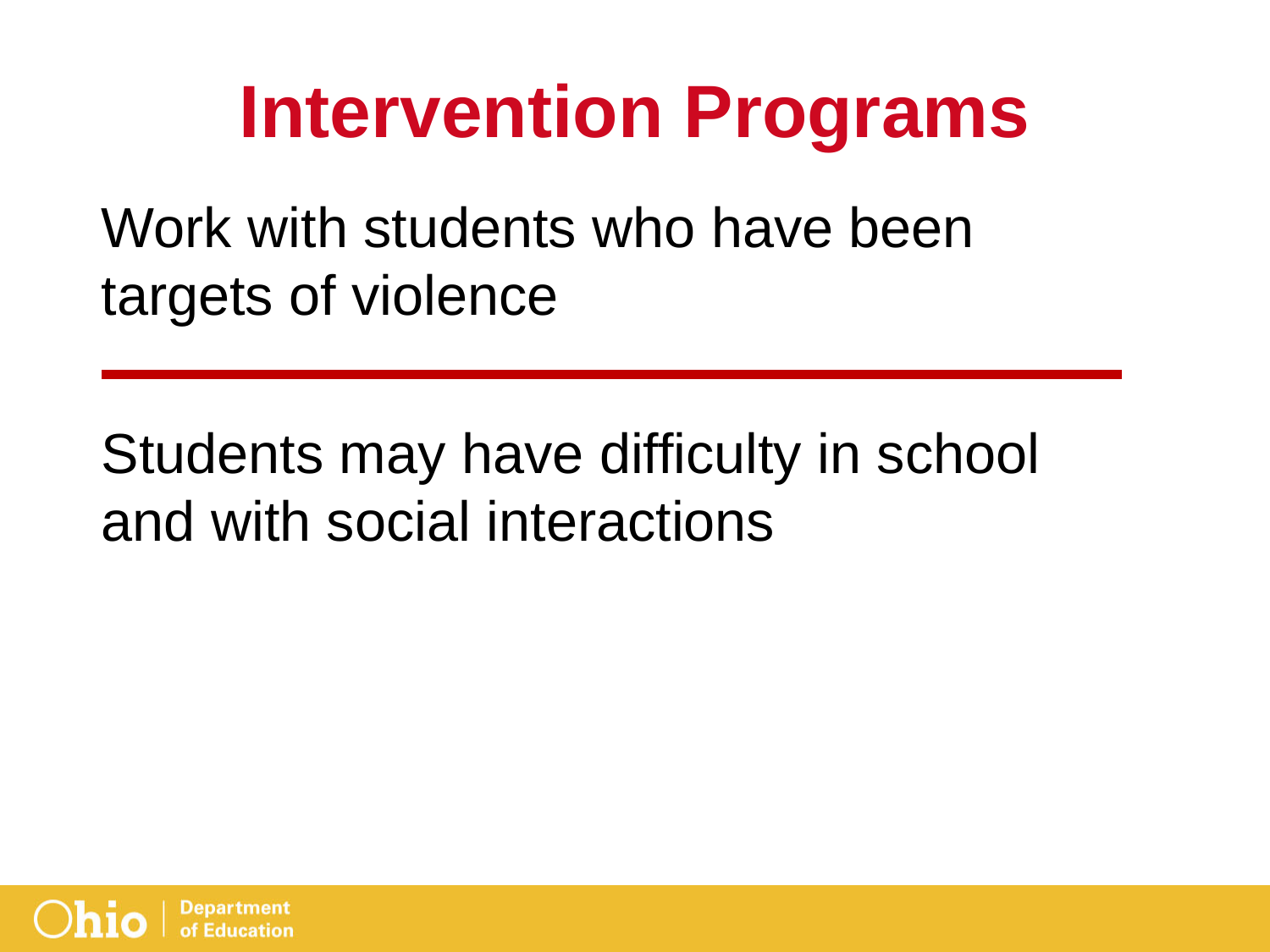

# Intervention Programs
Work with students who have been targets of violence

Students may have difficulty in school and with social interactions